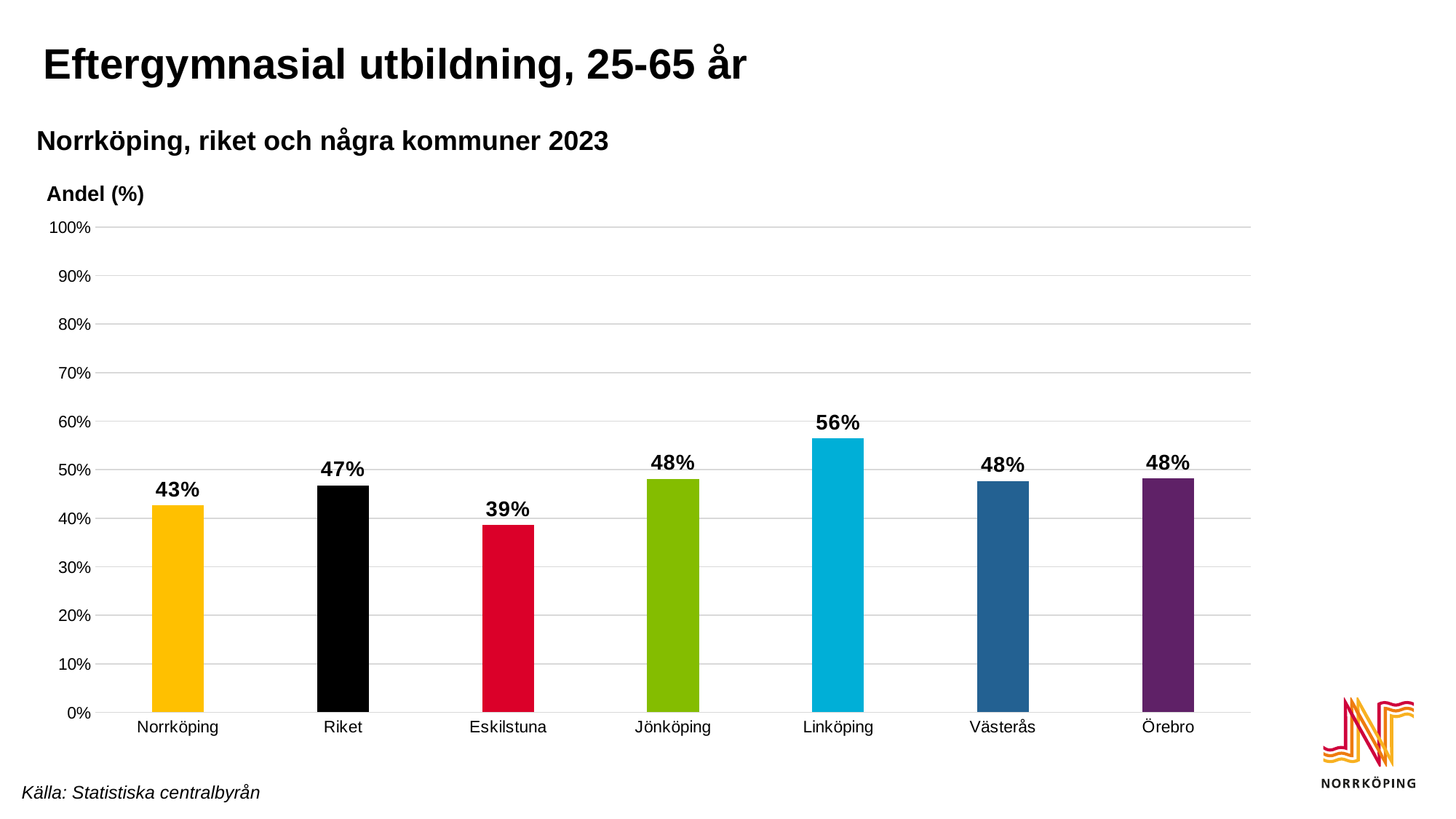

# Eftergymnasial utbildning, 25-65 år
Norrköping, riket och några kommuner 2023
Andel (%)

### Chart

| Category | Eftergymnasial utbildning |
|---|---|
| Norrköping | 0.42646766169154227 |
| Riket | 0.46710705797015495 |
| Eskilstuna | 0.3859113192361162 |
| Jönköping | 0.4811991127521949 |
| Linköping | 0.5643050725227687 |
| Västerås | 0.47655679846862475 |
| Örebro | 0.4815878979875002 |
Källa: Statistiska centralbyrån